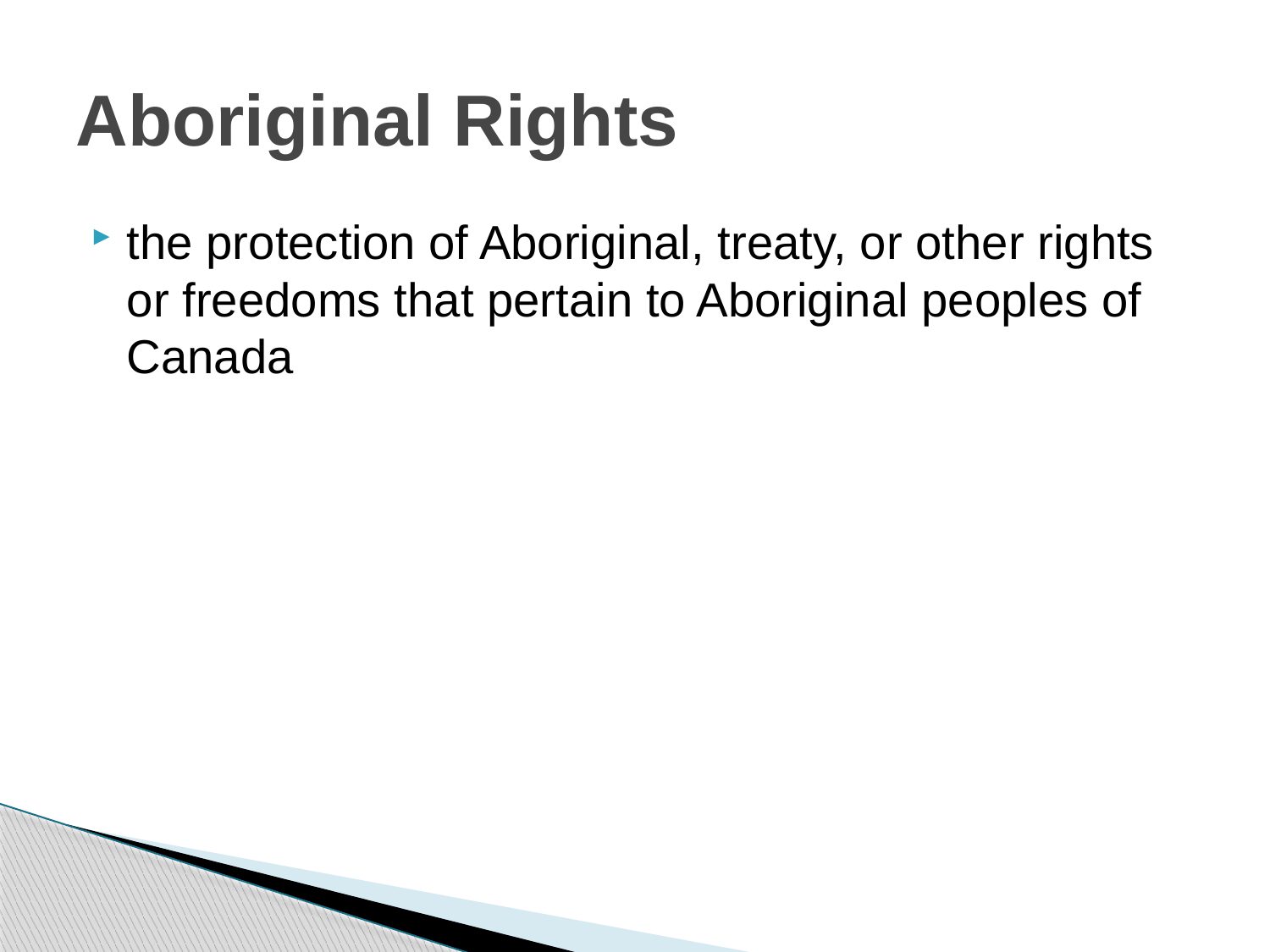

# Aboriginal Rights
the protection of Aboriginal, treaty, or other rights or freedoms that pertain to Aboriginal peoples of Canada